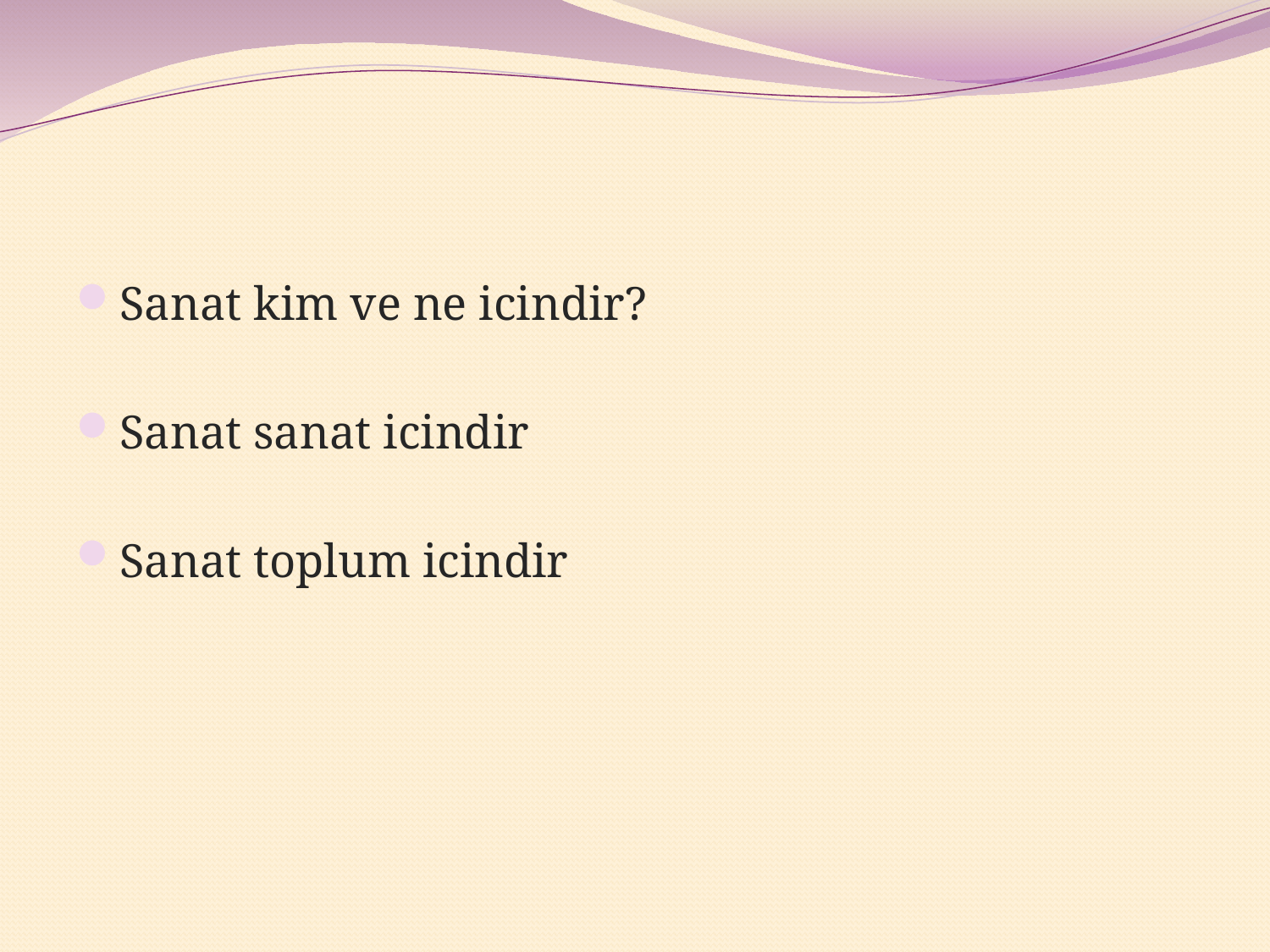

#
Sanat kim ve ne icindir?

Sanat sanat icindir

Sanat toplum icindir